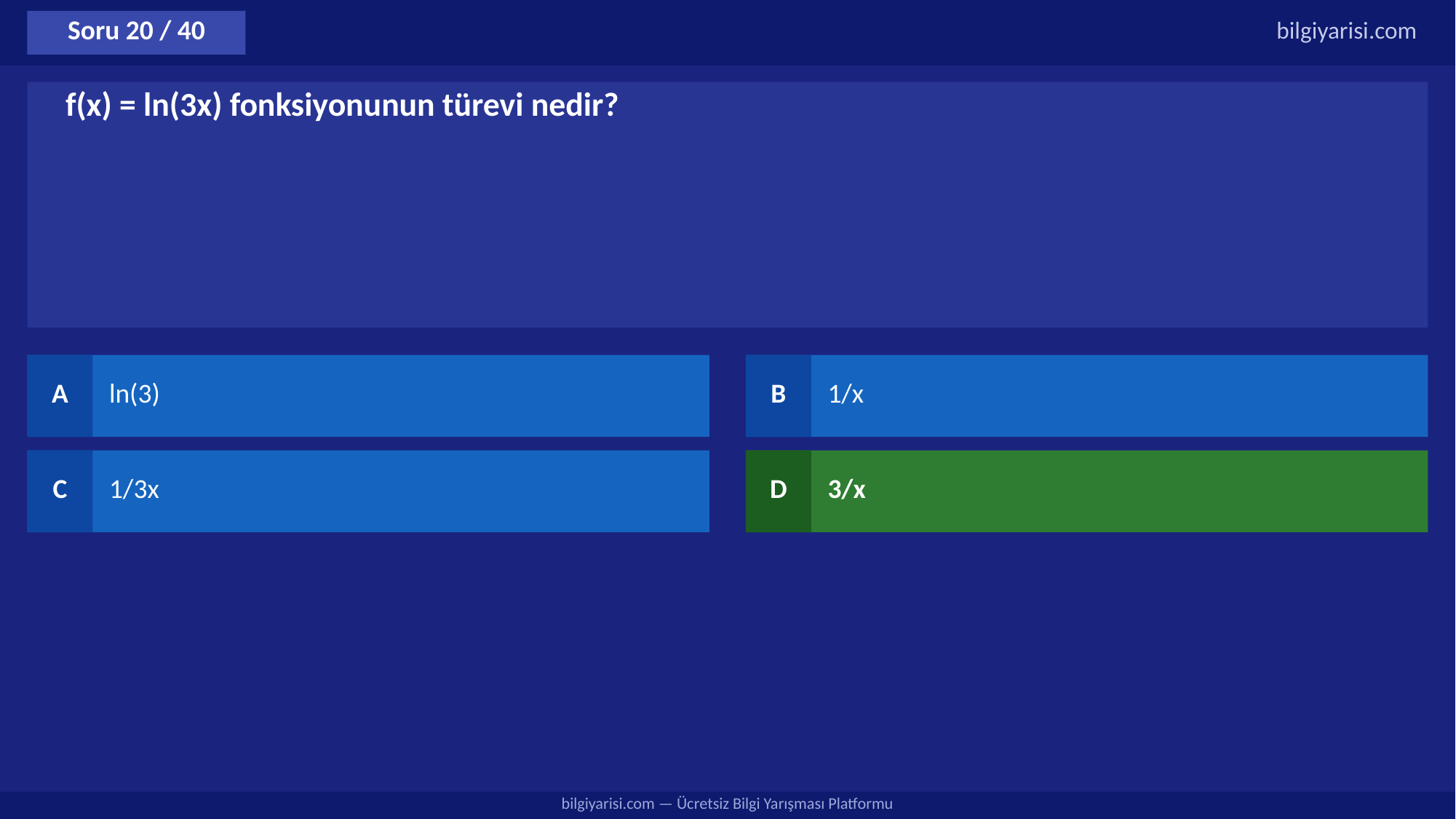

Soru 20 / 40
bilgiyarisi.com

f(x) = ln(3x) fonksiyonunun türevi nedir?

A
ln(3)

B
1/x

C
1/3x

D
3/x
bilgiyarisi.com — Ücretsiz Bilgi Yarışması Platformu